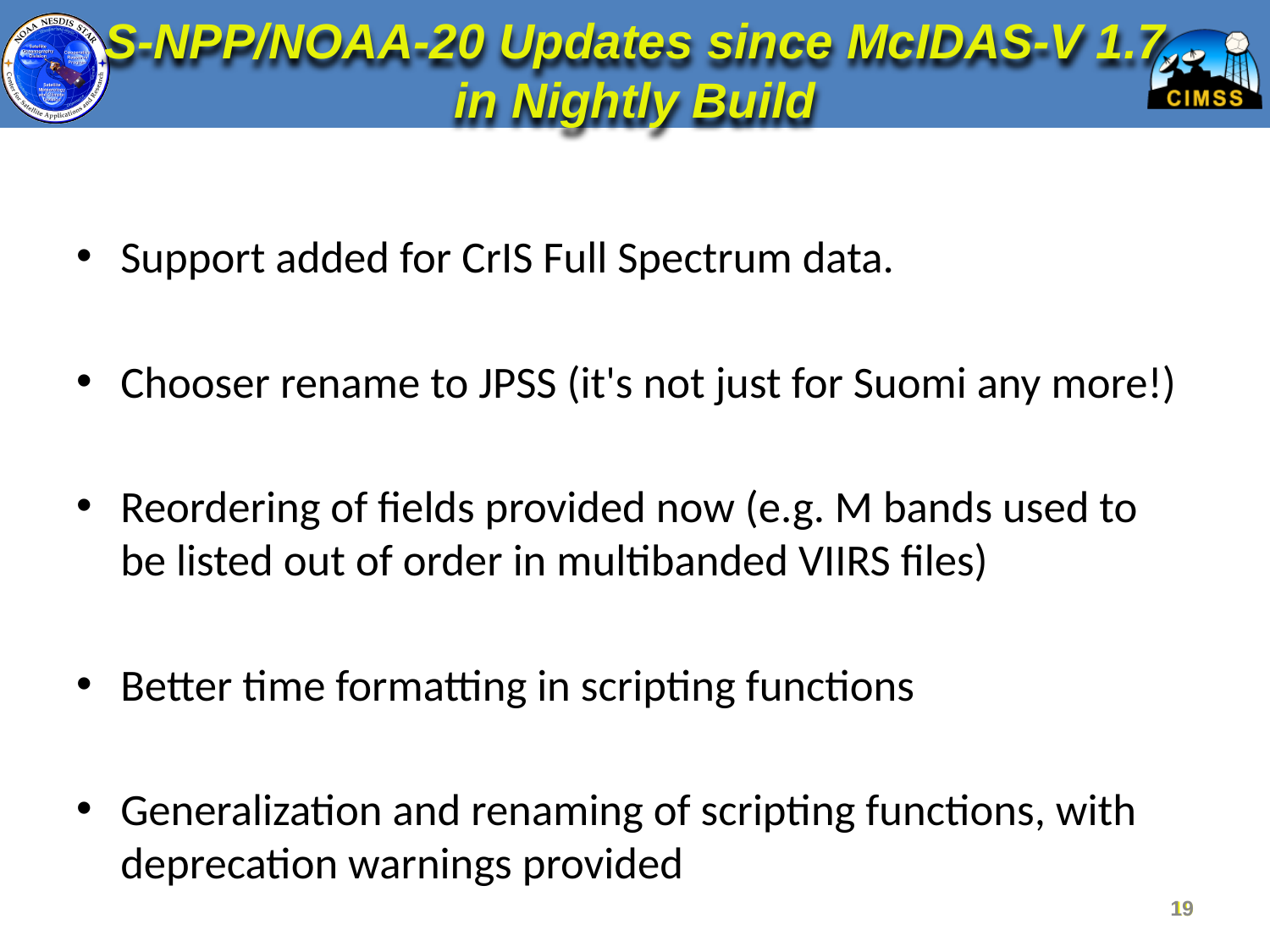

# S-NPP/NOAA-20 Updates since McIDAS-V 1.7 in Nightly Build
Support added for CrIS Full Spectrum data.

Chooser rename to JPSS (it's not just for Suomi any more!)

Reordering of fields provided now (e.g. M bands used to be listed out of order in multibanded VIIRS files)

Better time formatting in scripting functions

Generalization and renaming of scripting functions, with deprecation warnings provided

19
19